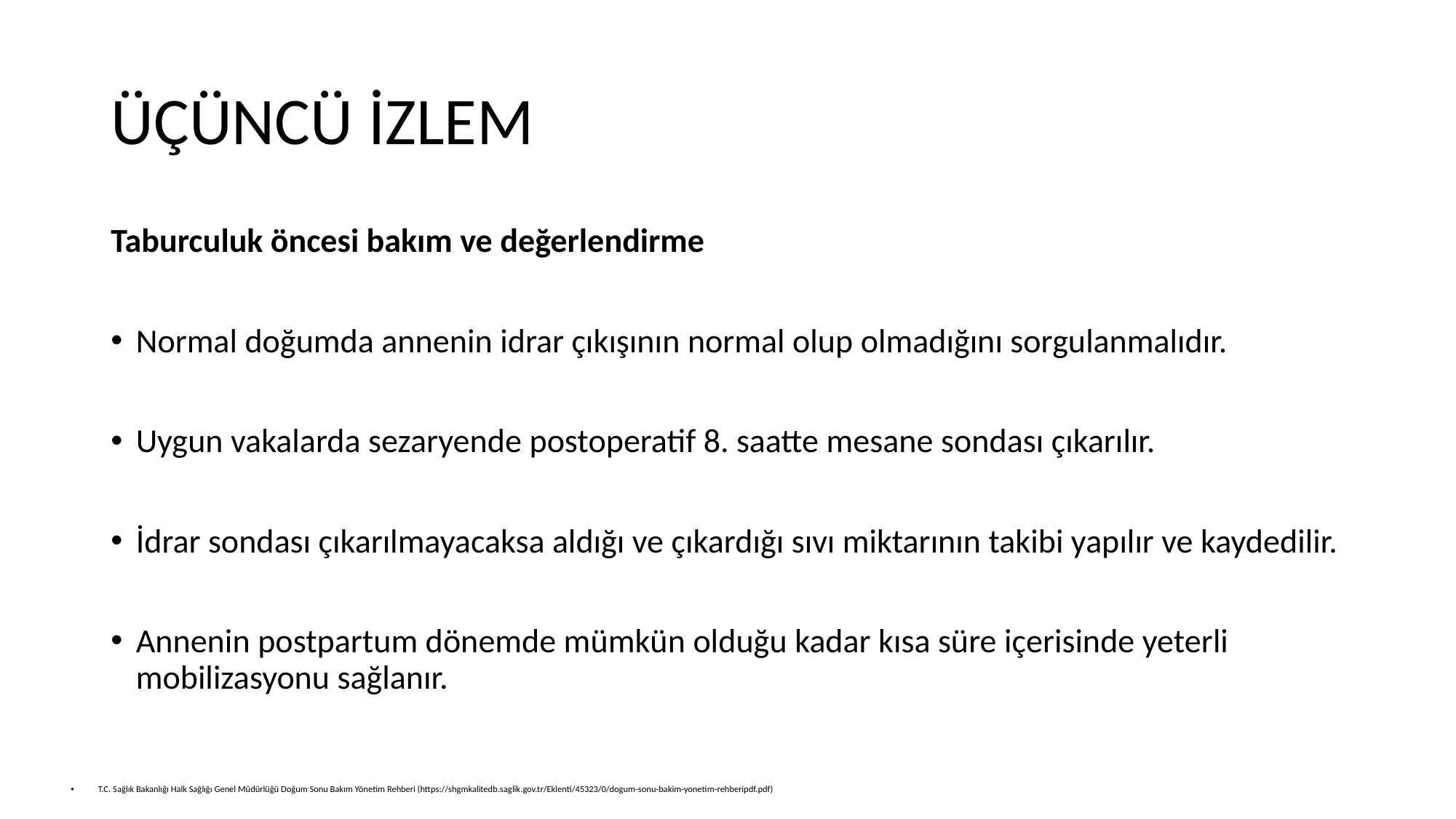

# ÜÇÜNCÜ İZLEM
Taburculuk öncesi bakım ve değerlendirme

Normal doğumda annenin idrar çıkışının normal olup olmadığını sorgulanmalıdır.

Uygun vakalarda sezaryende postoperatif 8. saatte mesane sondası çıkarılır.

İdrar sondası çıkarılmayacaksa aldığı ve çıkardığı sıvı miktarının takibi yapılır ve kaydedilir.

Annenin postpartum dönemde mümkün olduğu kadar kısa süre içerisinde yeterli mobilizasyonu sağlanır.
T.C. Sağlık Bakanlığı Halk Sağlığı Genel Müdürlüğü Doğum Sonu Bakım Yönetim Rehberi (https://shgmkalitedb.saglik.gov.tr/Eklenti/45323/0/dogum-sonu-bakim-yonetim-rehberipdf.pdf)